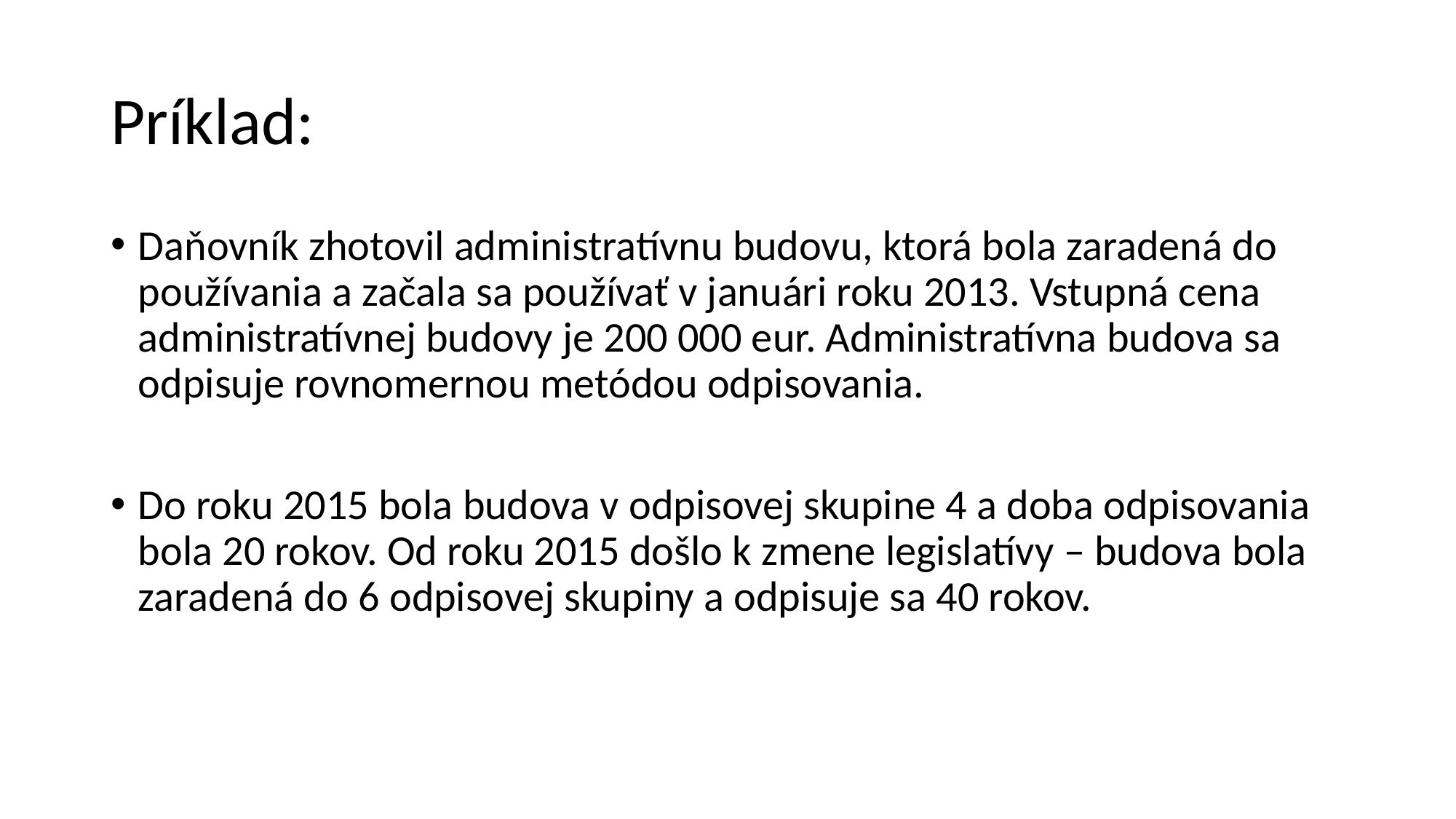

# Príklad:
Daňovník zhotovil administratívnu budovu, ktorá bola zaradená do používania a začala sa používať v januári roku 2013. Vstupná cena administratívnej budovy je 200 000 eur. Administratívna budova sa odpisuje rovnomernou metódou odpisovania.

Do roku 2015 bola budova v odpisovej skupine 4 a doba odpisovania bola 20 rokov. Od roku 2015 došlo k zmene legislatívy – budova bola zaradená do 6 odpisovej skupiny a odpisuje sa 40 rokov.